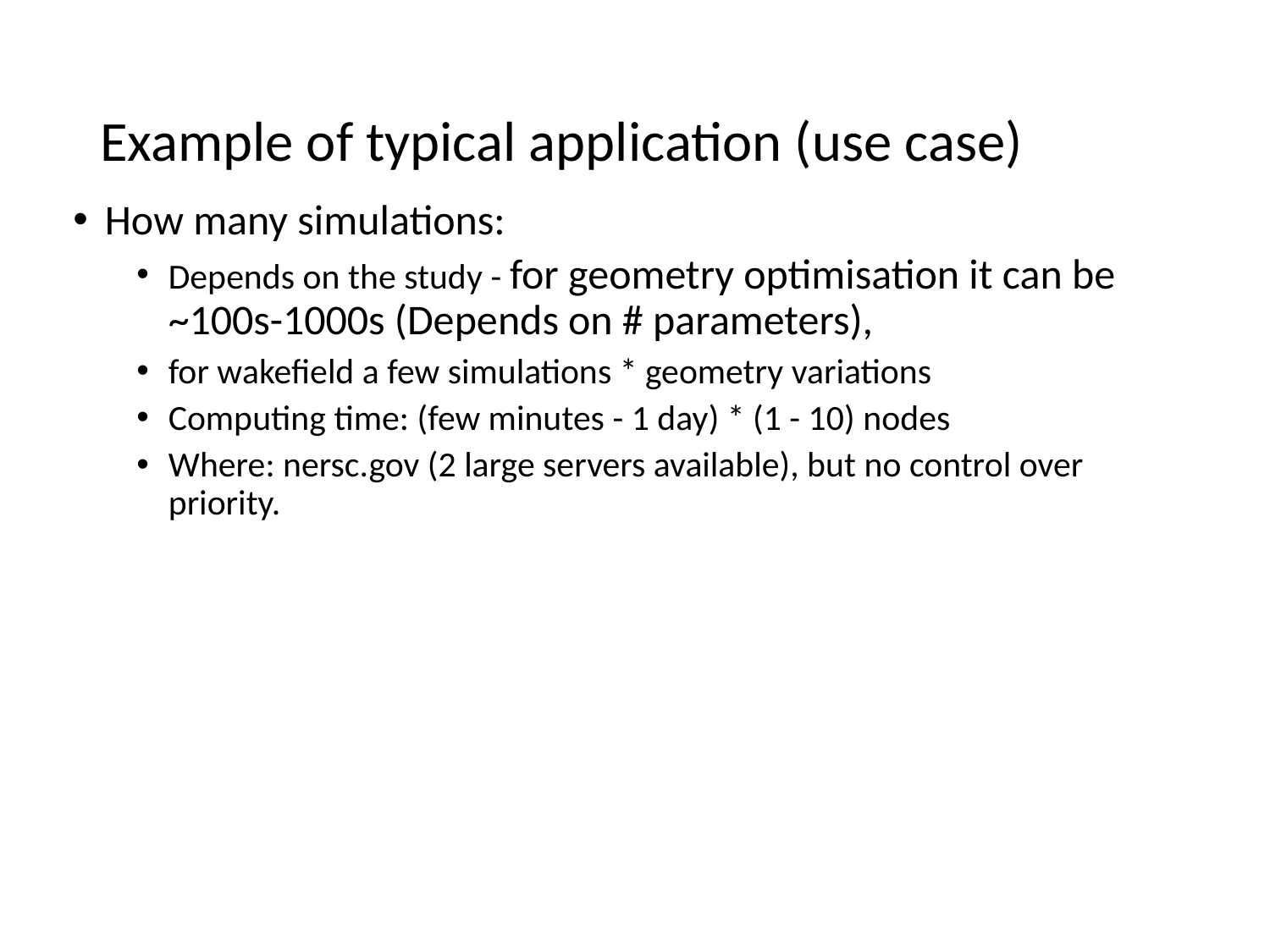

# Example of typical application (use case)
How many simulations:
Depends on the study - for geometry optimisation it can be ~100s-1000s (Depends on # parameters),
for wakefield a few simulations * geometry variations
Computing time: (few minutes - 1 day) * (1 - 10) nodes
Where: nersc.gov (2 large servers available), but no control over priority.